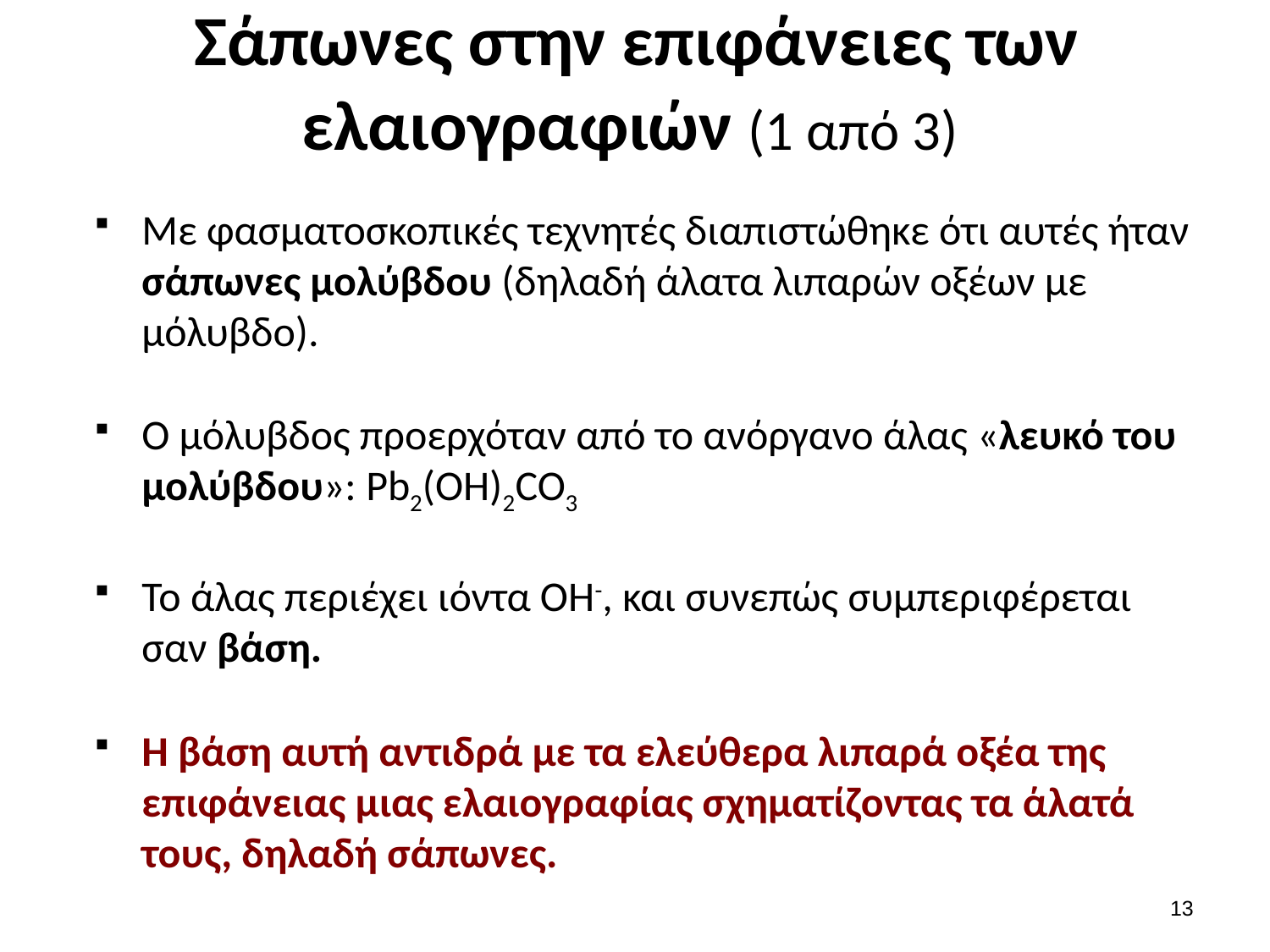

# Σάπωνες στην επιφάνειες των ελαιογραφιών (1 από 3)
Με φασματοσκοπικές τεχνητές διαπιστώθηκε ότι αυτές ήταν σάπωνες μολύβδου (δηλαδή άλατα λιπαρών οξέων με μόλυβδο).
Ο μόλυβδος προερχόταν από το ανόργανο άλας «λευκό του μολύβδου»: Pb2(OH)2CO3
Το άλας περιέχει ιόντα ΟΗ-, και συνεπώς συμπεριφέρεται σαν βάση.
Η βάση αυτή αντιδρά με τα ελεύθερα λιπαρά οξέα της επιφάνειας μιας ελαιογραφίας σχηματίζοντας τα άλατά τους, δηλαδή σάπωνες.

13